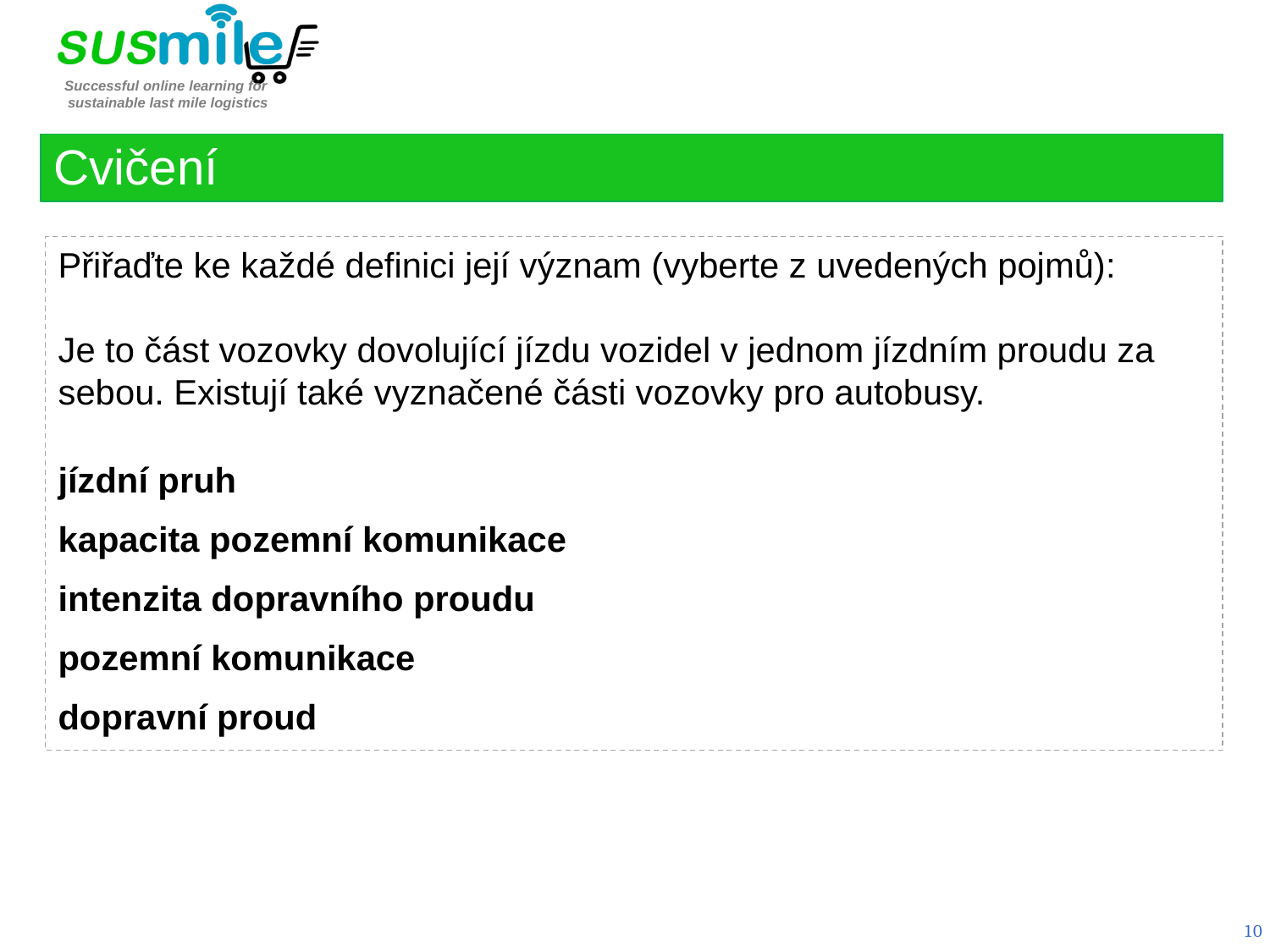

Cvičení
Přiřaďte ke každé definici její význam (vyberte z uvedených pojmů):

Je to část vozovky dovolující jízdu vozidel v jednom jízdním proudu za sebou. Existují také vyznačené části vozovky pro autobusy.

jízdní pruh
kapacita pozemní komunikace
intenzita dopravního proudu
pozemní komunikace
dopravní proud

10